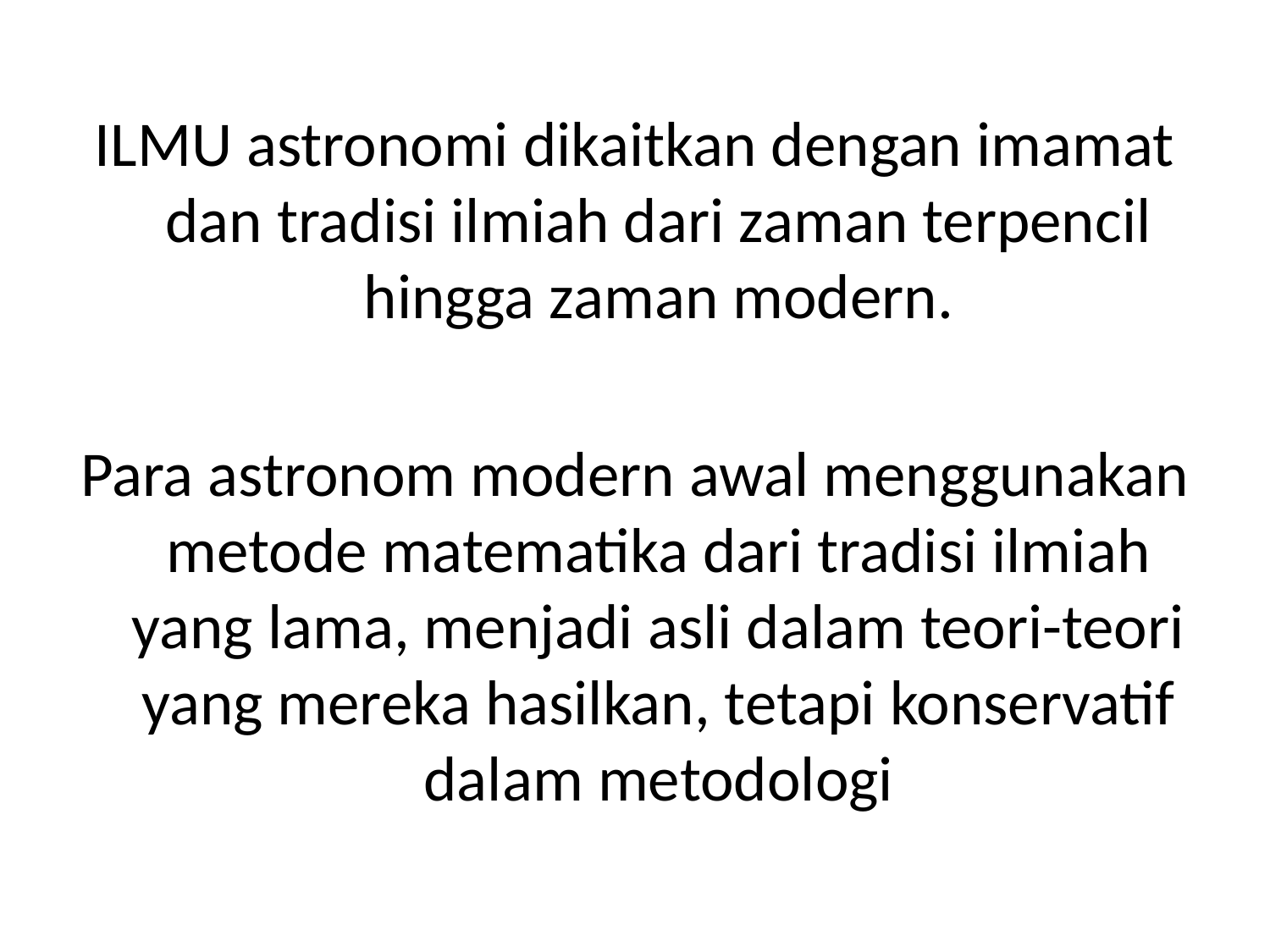

ILMU astronomi dikaitkan dengan imamat dan tradisi ilmiah dari zaman terpencil hingga zaman modern.

Para astronom modern awal menggunakan metode matematika dari tradisi ilmiah yang lama, menjadi asli dalam teori-teori yang mereka hasilkan, tetapi konservatif dalam metodologi